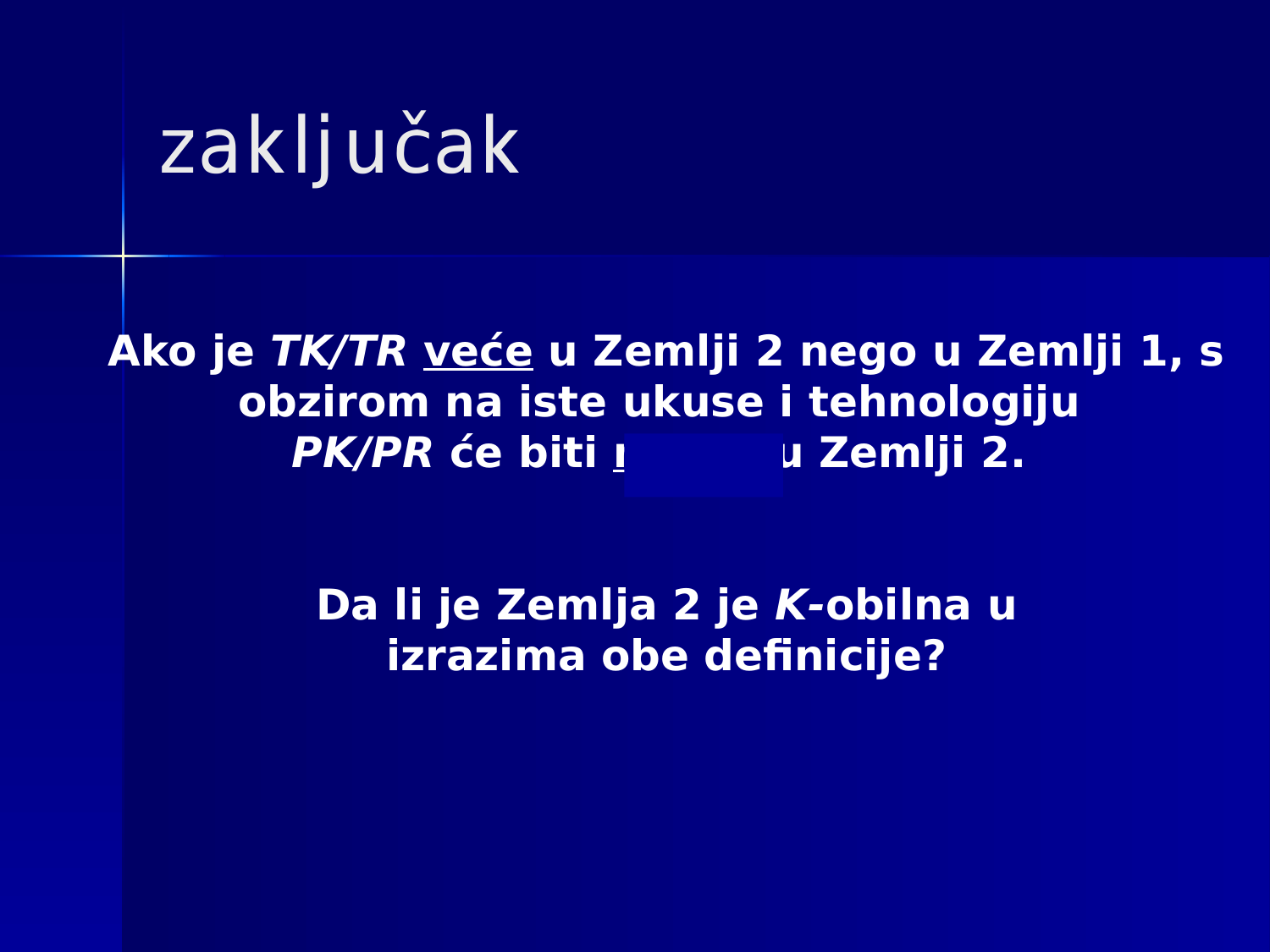

# zaključak

Ako je TK/TR veće u Zemlji 2 nego u Zemlji 1, s obzirom na iste ukuse i tehnologiju
PK/PR će biti manje u Zemlji 2.

Da li je Zemlja 2 je K-obilna u
izrazima obe definicije?